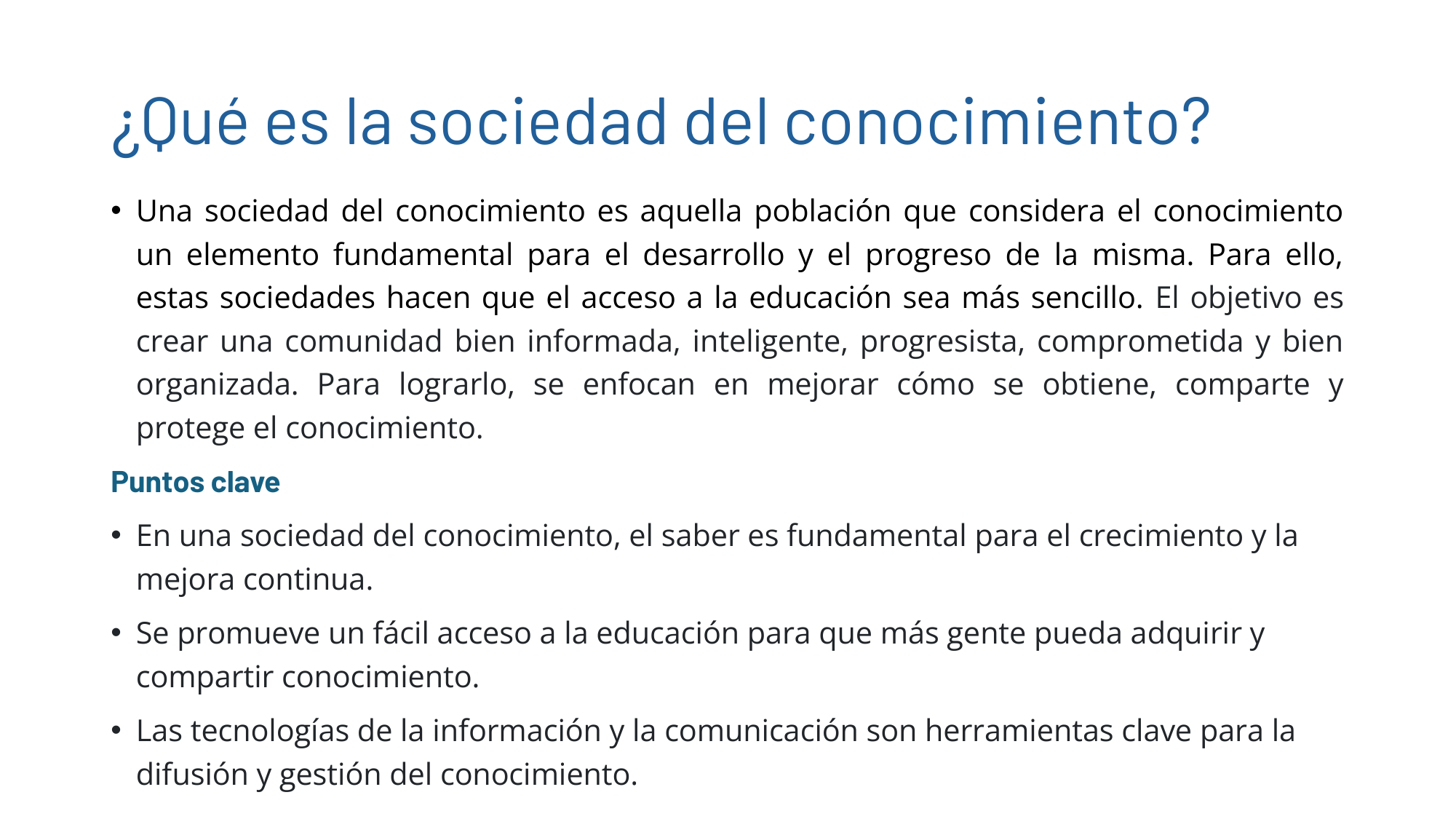

# ¿Qué es la sociedad del conocimiento?
Una sociedad del conocimiento es aquella población que considera el conocimiento un elemento fundamental para el desarrollo y el progreso de la misma. Para ello, estas sociedades hacen que el acceso a la educación sea más sencillo. El objetivo es crear una comunidad bien informada, inteligente, progresista, comprometida y bien organizada. Para lograrlo, se enfocan en mejorar cómo se obtiene, comparte y protege el conocimiento.
Puntos clave
En una sociedad del conocimiento, el saber es fundamental para el crecimiento y la mejora continua.
Se promueve un fácil acceso a la educación para que más gente pueda adquirir y compartir conocimiento.
Las tecnologías de la información y la comunicación son herramientas clave para la difusión y gestión del conocimiento.